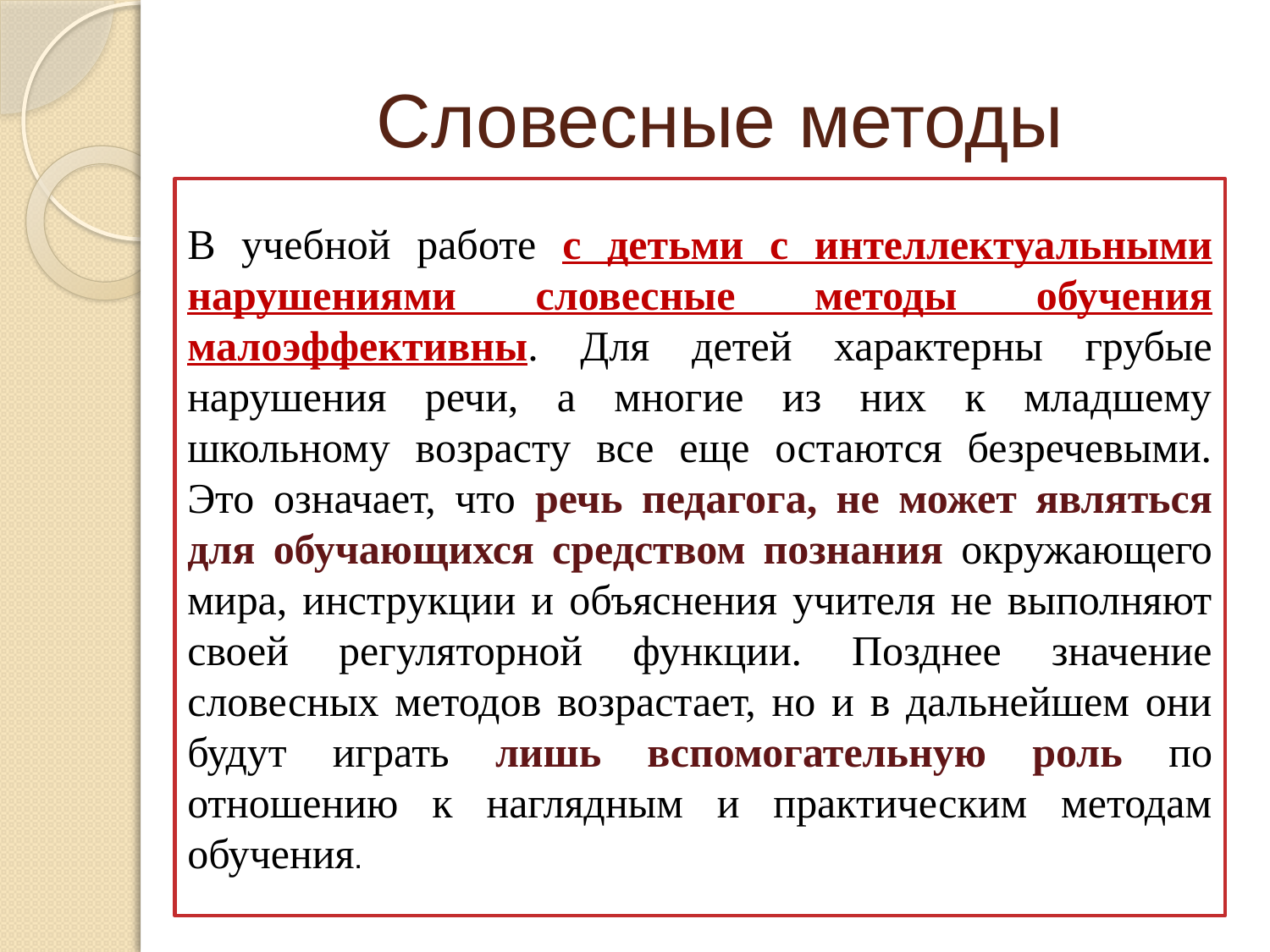

# Словесные методы
В учебной работе с детьми с интеллектуальными нарушениями словесные методы обучения малоэффективны. Для детей характерны грубые нарушения речи, а многие из них к младшему школьному возрасту все еще остаются безречевыми. Это означает, что речь педагога, не может являться для обучающихся средством познания окружающего мира, инструкции и объяснения учителя не выполняют своей регуляторной функции. Позднее значение словесных методов возрастает, но и в дальнейшем они будут играть лишь вспомогательную роль по отношению к наглядным и практическим методам обучения.